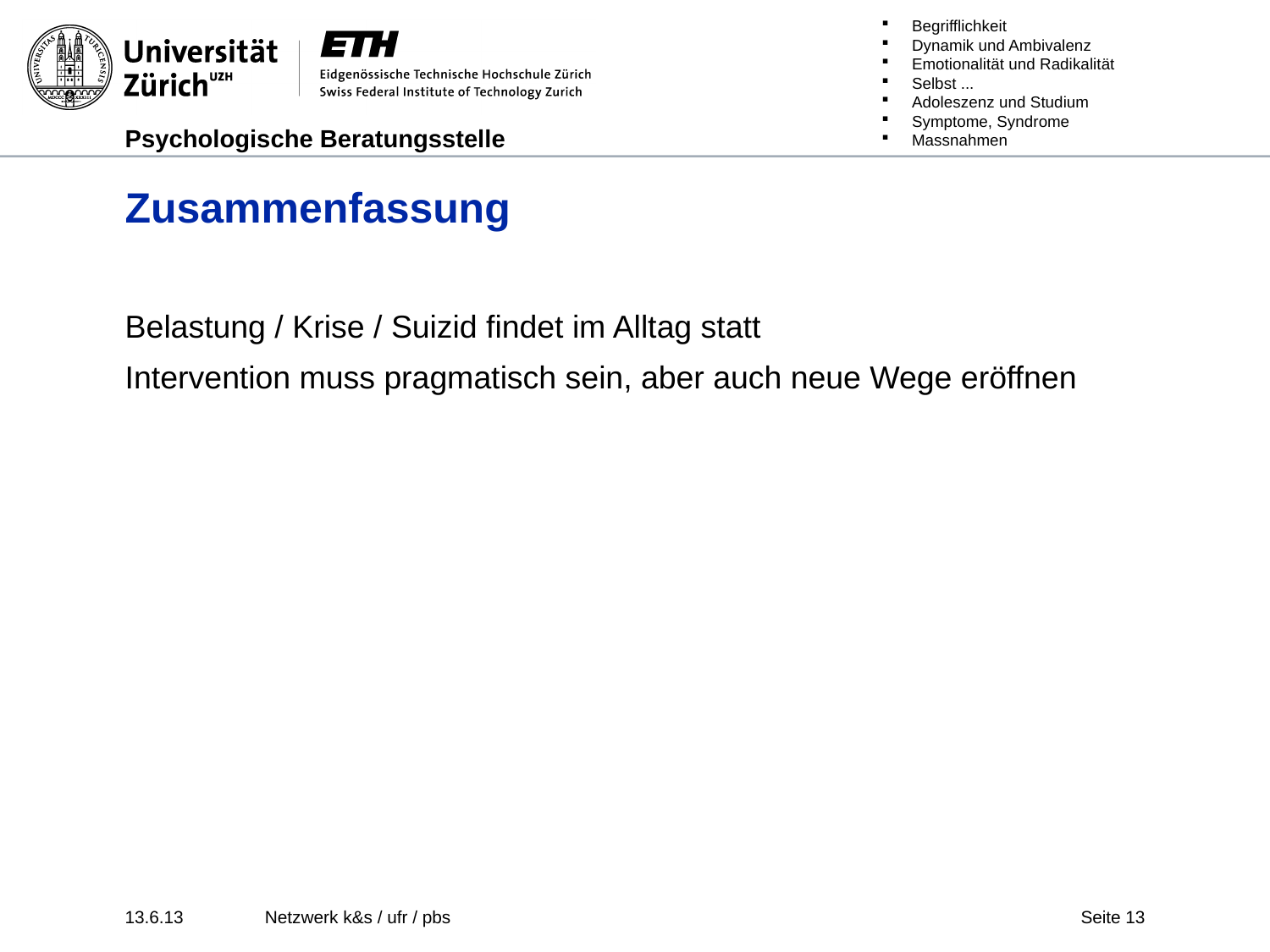

# Zusammenfassung
Belastung / Krise / Suizid findet im Alltag statt
Intervention muss pragmatisch sein, aber auch neue Wege eröffnen

13.6.13
Netzwerk k&s / ufr / pbs
Seite 13